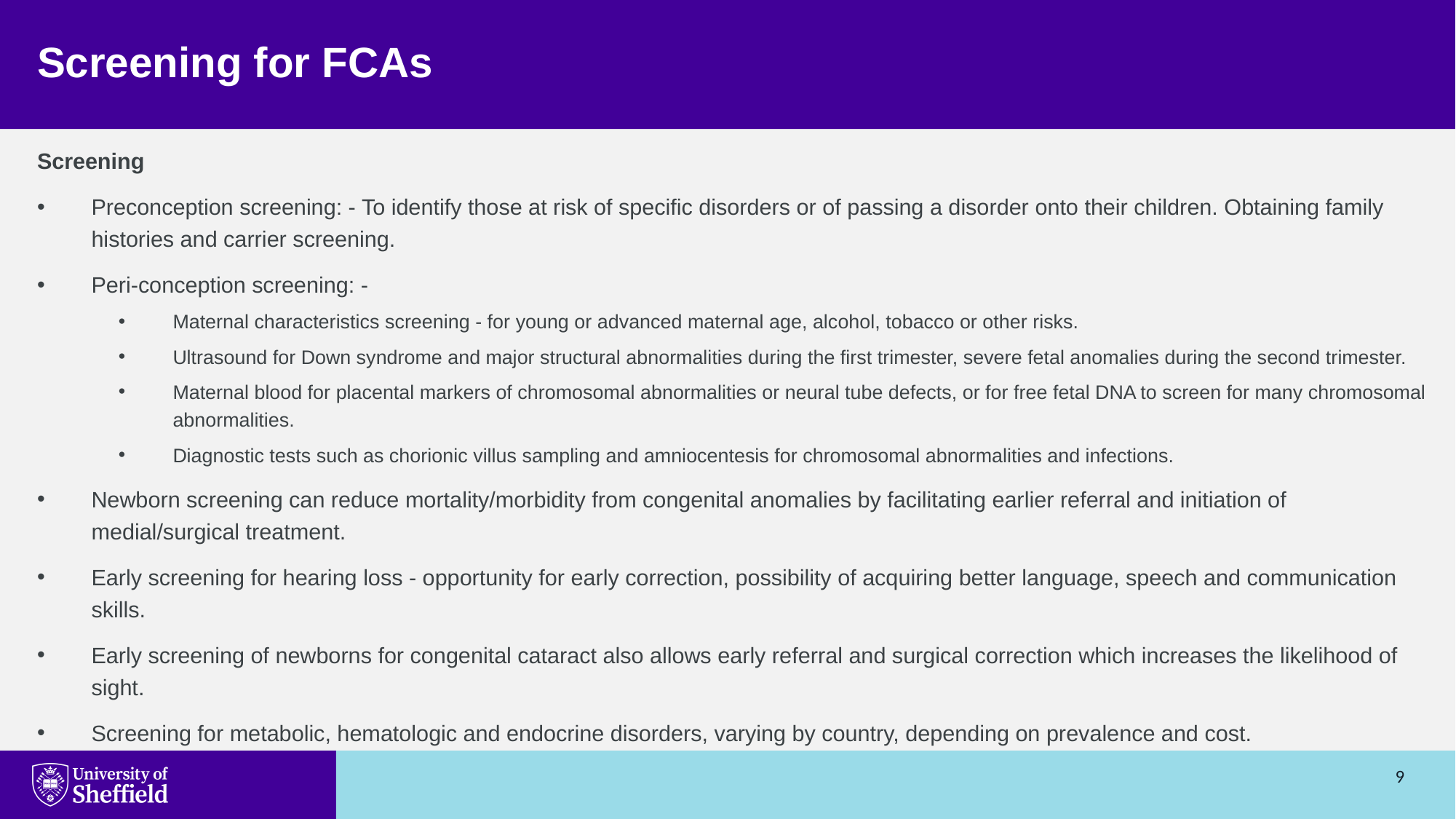

Screening for FCAs
Screening
Preconception screening: - To identify those at risk of specific disorders or of passing a disorder onto their children. Obtaining family histories and carrier screening.
Peri-conception screening: -
Maternal characteristics screening - for young or advanced maternal age, alcohol, tobacco or other risks.
Ultrasound for Down syndrome and major structural abnormalities during the first trimester, severe fetal anomalies during the second trimester.
Maternal blood for placental markers of chromosomal abnormalities or neural tube defects, or for free fetal DNA to screen for many chromosomal abnormalities.
Diagnostic tests such as chorionic villus sampling and amniocentesis for chromosomal abnormalities and infections.
Newborn screening can reduce mortality/morbidity from congenital anomalies by facilitating earlier referral and initiation of medial/surgical treatment.
Early screening for hearing loss - opportunity for early correction, possibility of acquiring better language, speech and communication skills.
Early screening of newborns for congenital cataract also allows early referral and surgical correction which increases the likelihood of sight.
Screening for metabolic, hematologic and endocrine disorders, varying by country, depending on prevalence and cost.
9